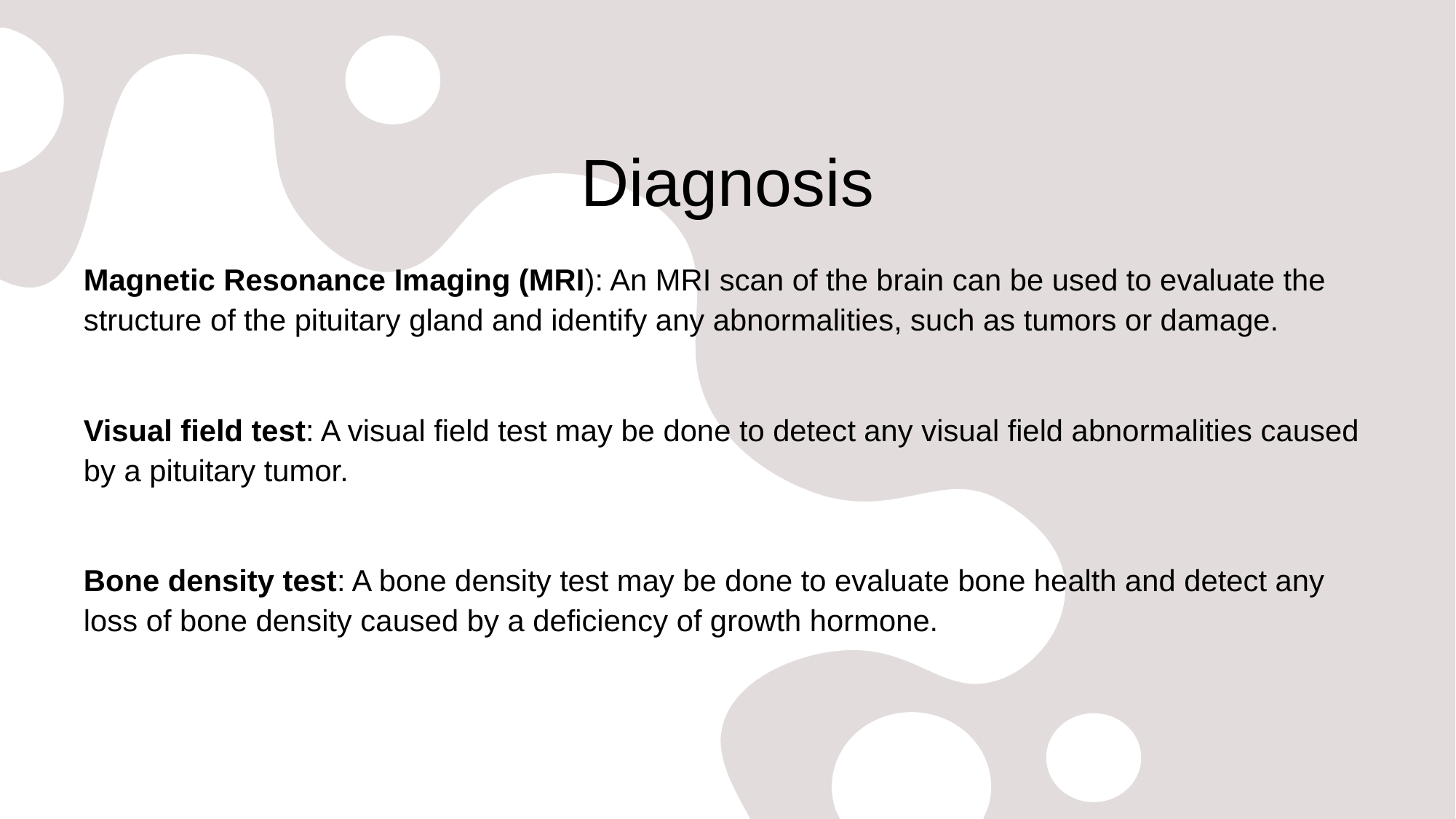

# Diagnosis
Magnetic Resonance Imaging (MRI): An MRI scan of the brain can be used to evaluate the structure of the pituitary gland and identify any abnormalities, such as tumors or damage.

Visual field test: A visual field test may be done to detect any visual field abnormalities caused by a pituitary tumor.

Bone density test: A bone density test may be done to evaluate bone health and detect any loss of bone density caused by a deficiency of growth hormone.